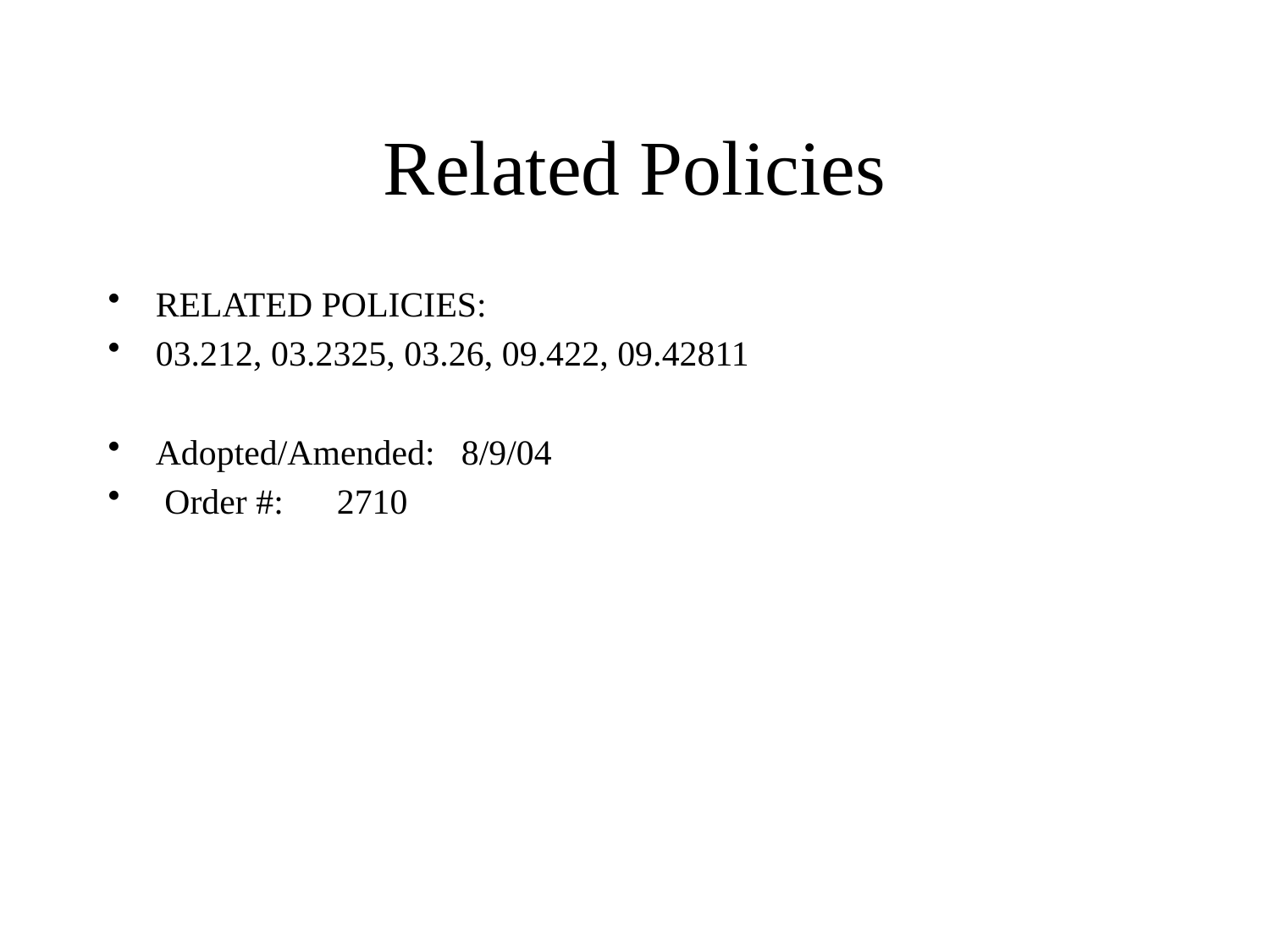

# Related Policies
RELATED POLICIES:
03.212, 03.2325, 03.26, 09.422, 09.42811

Adopted/Amended:   8/9/04
 Order #:      2710